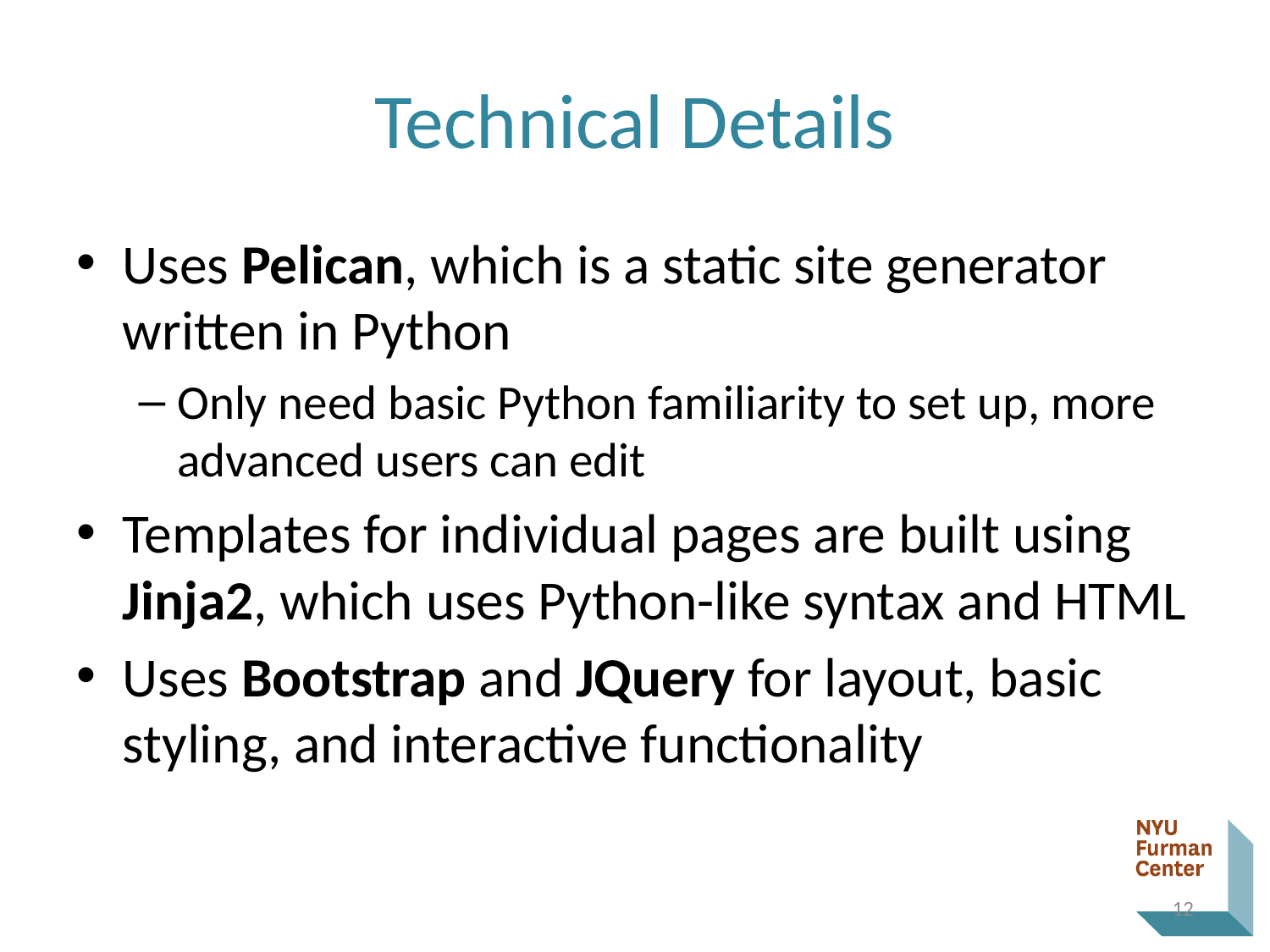

# Technical Details
Uses Pelican, which is a static site generator written in Python
Only need basic Python familiarity to set up, more advanced users can edit
Templates for individual pages are built using Jinja2, which uses Python-like syntax and HTML
Uses Bootstrap and JQuery for layout, basic styling, and interactive functionality

12